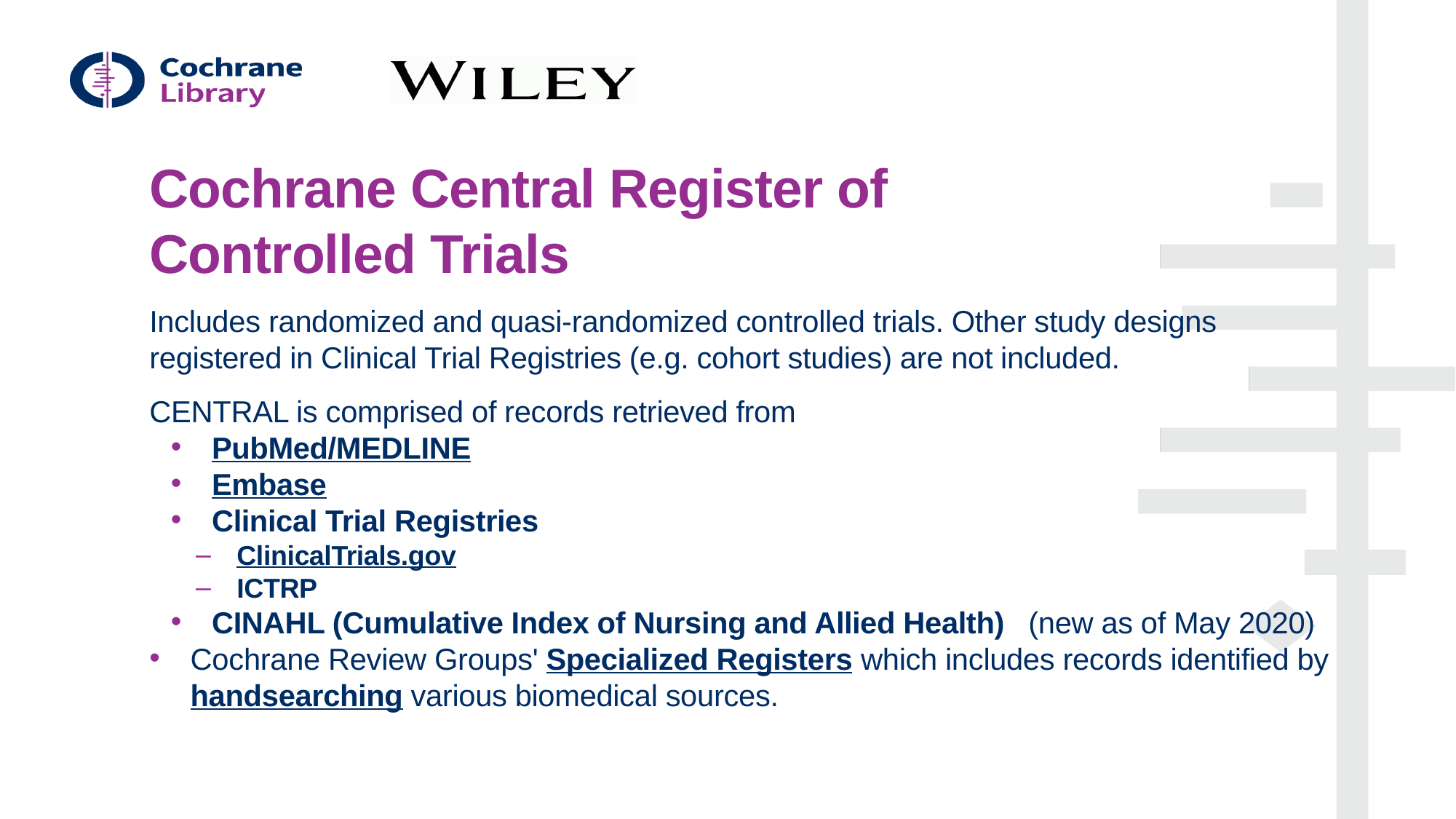

Cochrane Central Register of Controlled Trials
Includes randomized and quasi-randomized controlled trials. Other study designs registered in Clinical Trial Registries (e.g. cohort studies) are not included.
CENTRAL is comprised of records retrieved from
PubMed/MEDLINE
Embase
Clinical Trial Registries
ClinicalTrials.gov
ICTRP
CINAHL (Cumulative Index of Nursing and Allied Health)   (new as of May 2020)
Cochrane Review Groups' Specialized Registers which includes records identified by handsearching various biomedical sources.